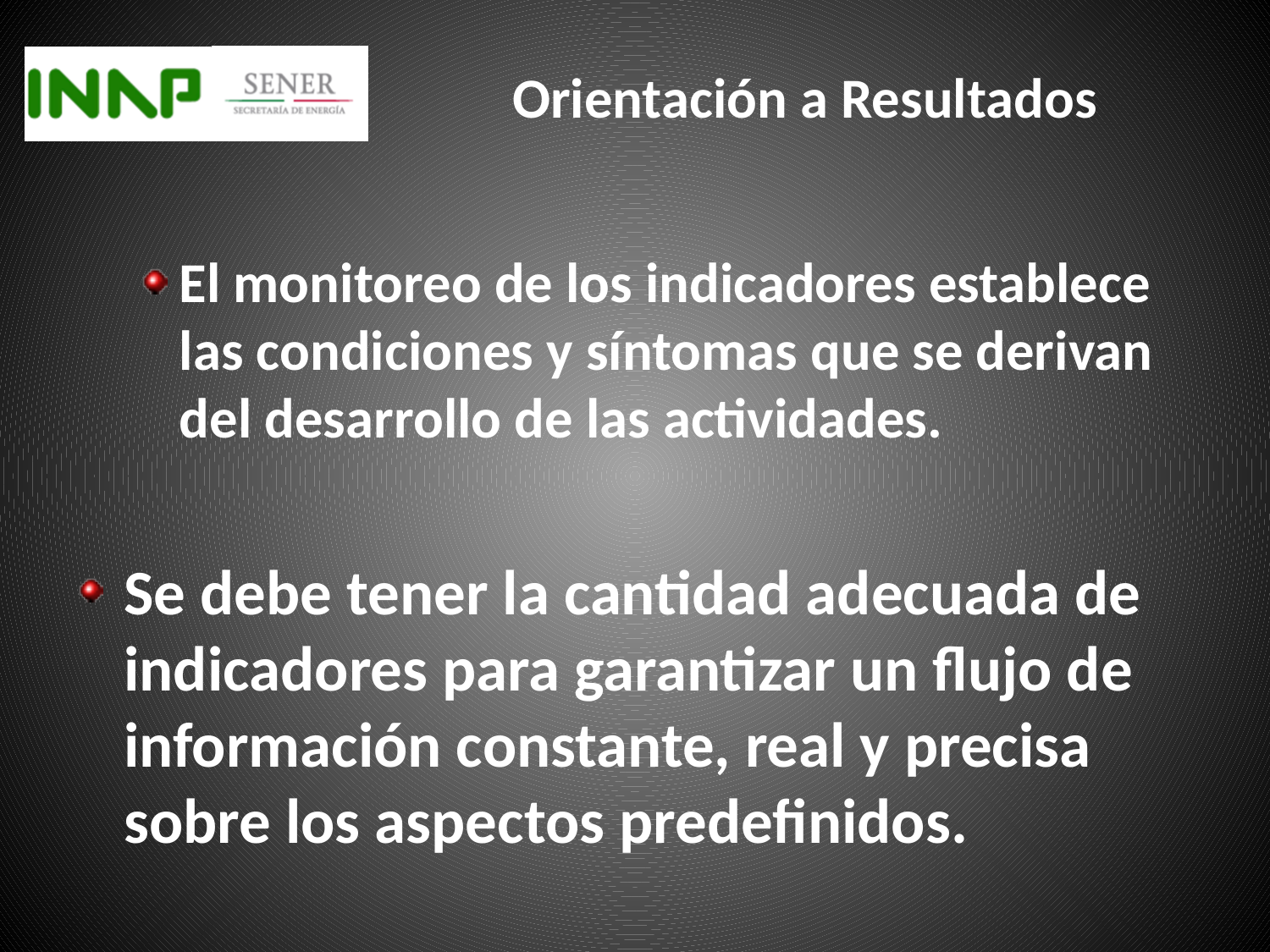

# Orientación a Resultados
El monitoreo de los indicadores establece las condiciones y síntomas que se derivan del desarrollo de las actividades.

Se debe tener la cantidad adecuada de indicadores para garantizar un flujo de información constante, real y precisa sobre los aspectos predefinidos.